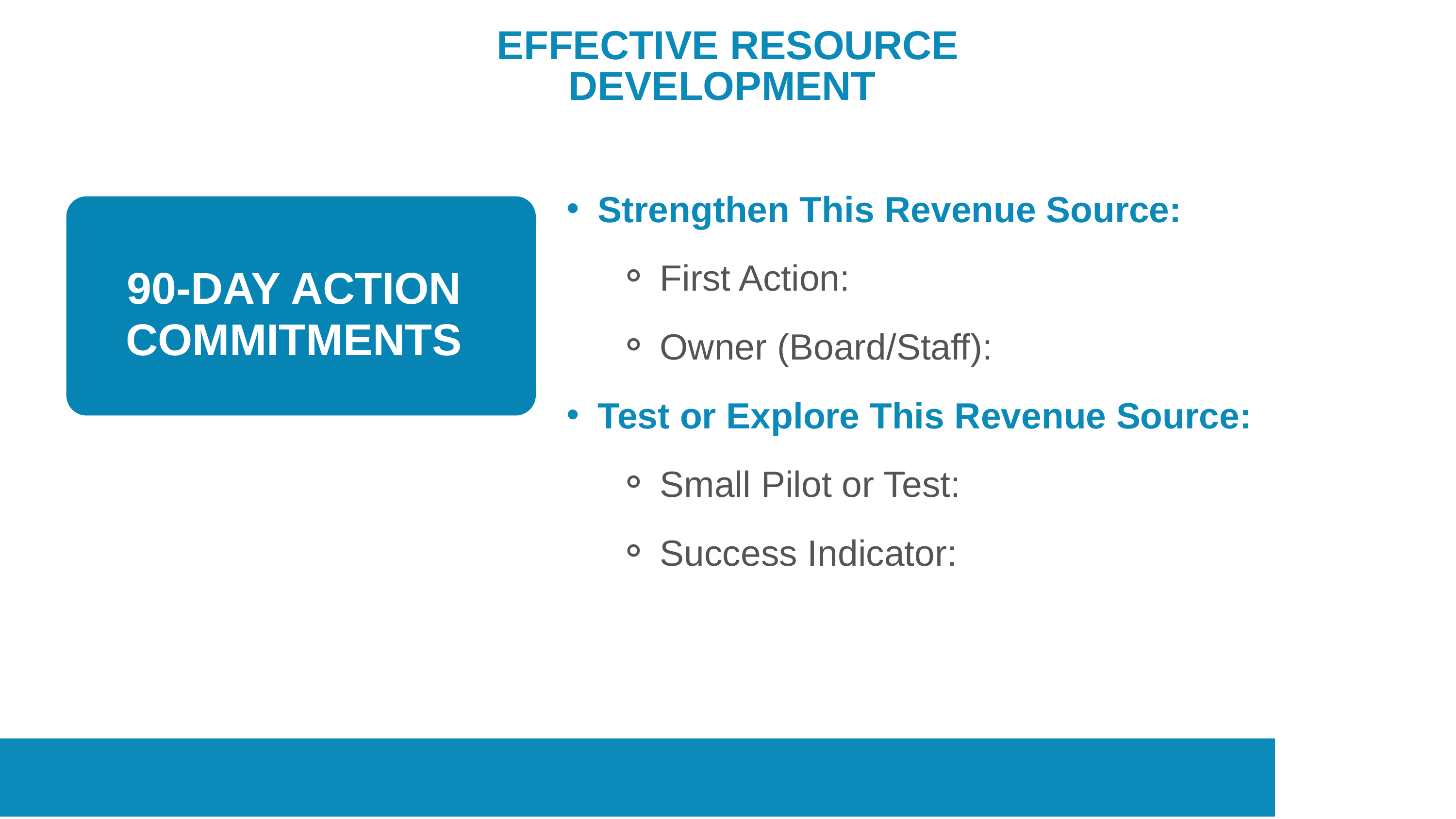

EFFECTIVE RESOURCE DEVELOPMENT
Strengthen This Revenue Source:

First Action:

Owner (Board/Staff):

Test or Explore This Revenue Source:

Small Pilot or Test:

Success Indicator:

90-DAY ACTION COMMITMENTS